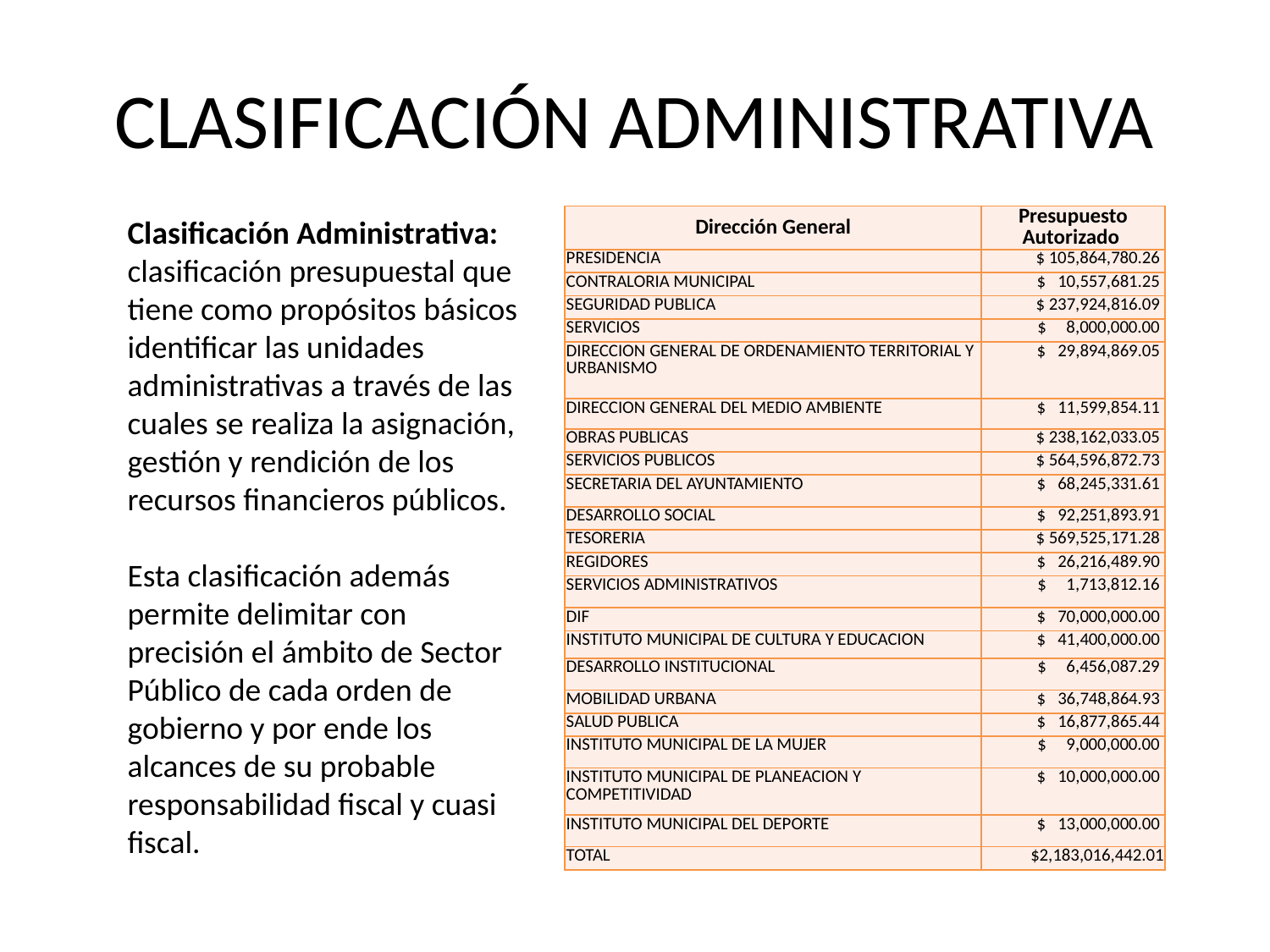

# CLASIFICACIÓN ADMINISTRATIVA
Clasificación Administrativa: clasificación presupuestal que tiene como propósitos básicos identificar las unidades administrativas a través de las cuales se realiza la asignación, gestión y rendición de los recursos financieros públicos.

Esta clasificación además permite delimitar con precisión el ámbito de Sector Público de cada orden de gobierno y por ende los alcances de su probable responsabilidad fiscal y cuasi fiscal.

| Dirección General | Presupuesto Autorizado |
| --- | --- |
| PRESIDENCIA | $ 105,864,780.26 |
| CONTRALORIA MUNICIPAL | $ 10,557,681.25 |
| SEGURIDAD PUBLICA | $ 237,924,816.09 |
| SERVICIOS | $ 8,000,000.00 |
| DIRECCION GENERAL DE ORDENAMIENTO TERRITORIAL Y URBANISMO | $ 29,894,869.05 |
| DIRECCION GENERAL DEL MEDIO AMBIENTE | $ 11,599,854.11 |
| OBRAS PUBLICAS | $ 238,162,033.05 |
| SERVICIOS PUBLICOS | $ 564,596,872.73 |
| SECRETARIA DEL AYUNTAMIENTO | $ 68,245,331.61 |
| DESARROLLO SOCIAL | $ 92,251,893.91 |
| TESORERIA | $ 569,525,171.28 |
| REGIDORES | $ 26,216,489.90 |
| SERVICIOS ADMINISTRATIVOS | $ 1,713,812.16 |
| DIF | $ 70,000,000.00 |
| INSTITUTO MUNICIPAL DE CULTURA Y EDUCACION | $ 41,400,000.00 |
| DESARROLLO INSTITUCIONAL | $ 6,456,087.29 |
| MOBILIDAD URBANA | $ 36,748,864.93 |
| SALUD PUBLICA | $ 16,877,865.44 |
| INSTITUTO MUNICIPAL DE LA MUJER | $ 9,000,000.00 |
| INSTITUTO MUNICIPAL DE PLANEACION Y COMPETITIVIDAD | $ 10,000,000.00 |
| INSTITUTO MUNICIPAL DEL DEPORTE | $ 13,000,000.00 |
| TOTAL | $2,183,016,442.01 |